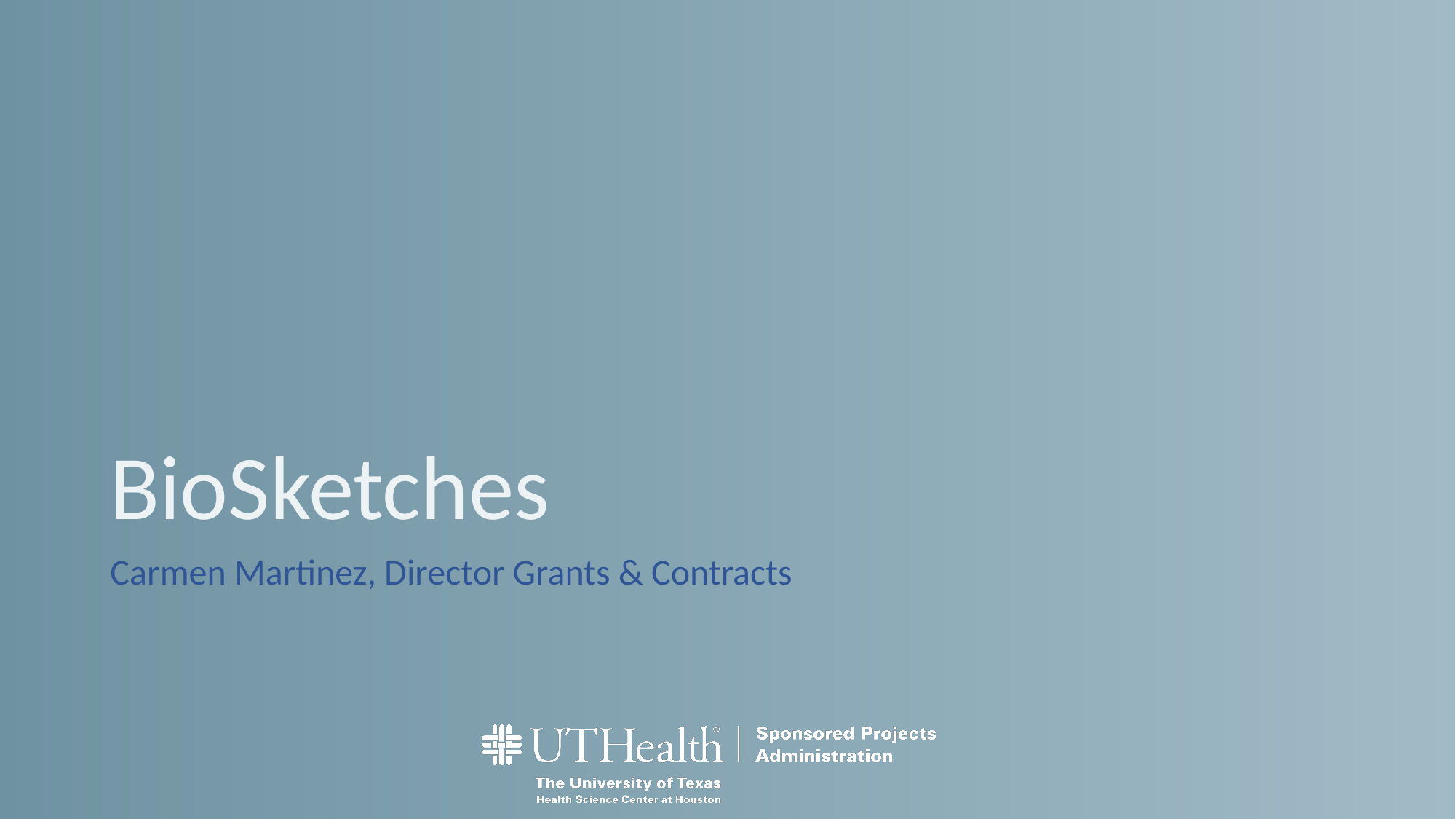

# BioSketches
Carmen Martinez, Director Grants & Contracts